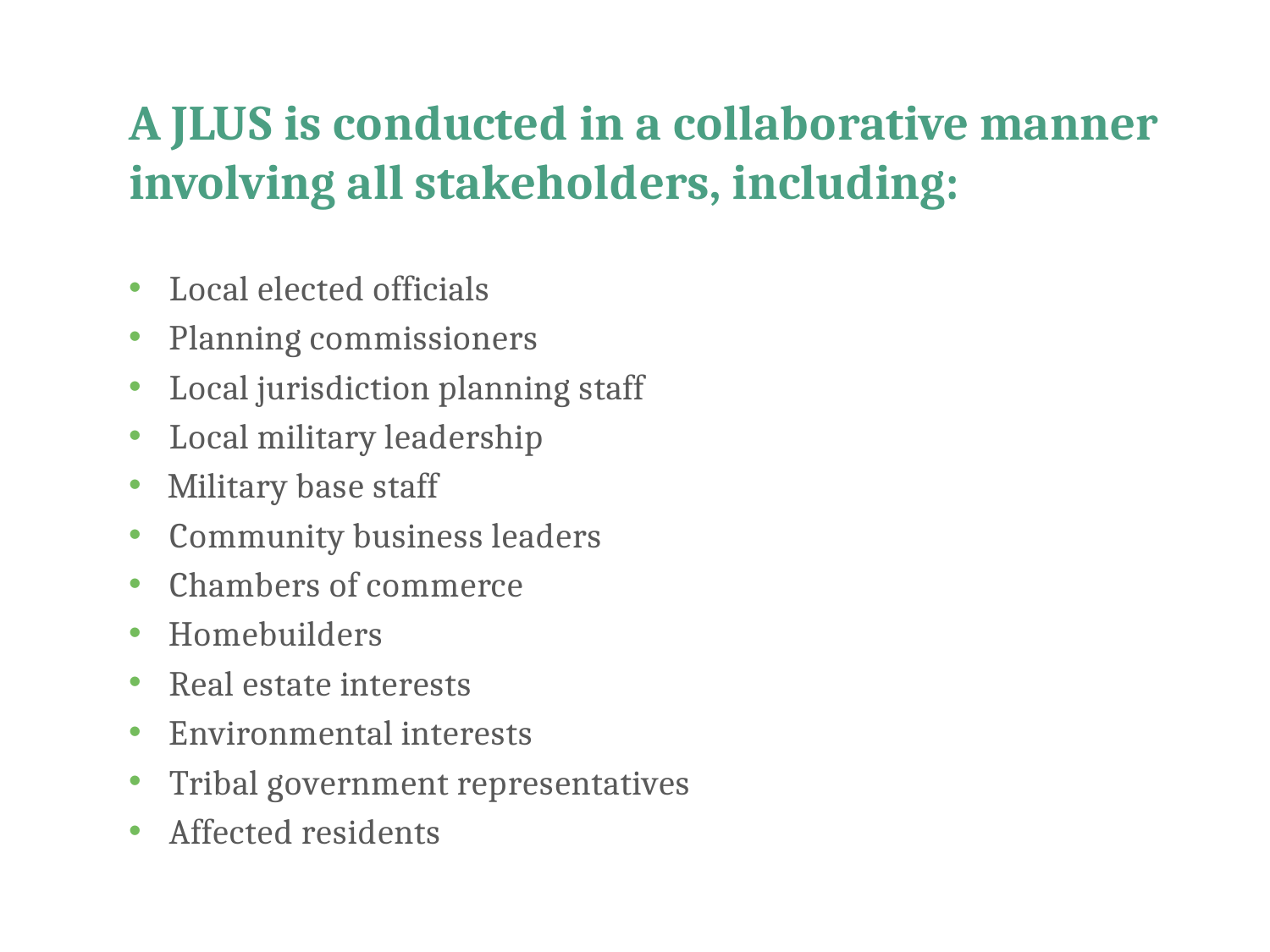

A JLUS is conducted in a collaborative manner involving all stakeholders, including:

Local elected officials
Planning commissioners
Local jurisdiction planning staff
Local military leadership
Military base staff
Community business leaders
Chambers of commerce
Homebuilders
Real estate interests
Environmental interests
Tribal government representatives
Affected residents